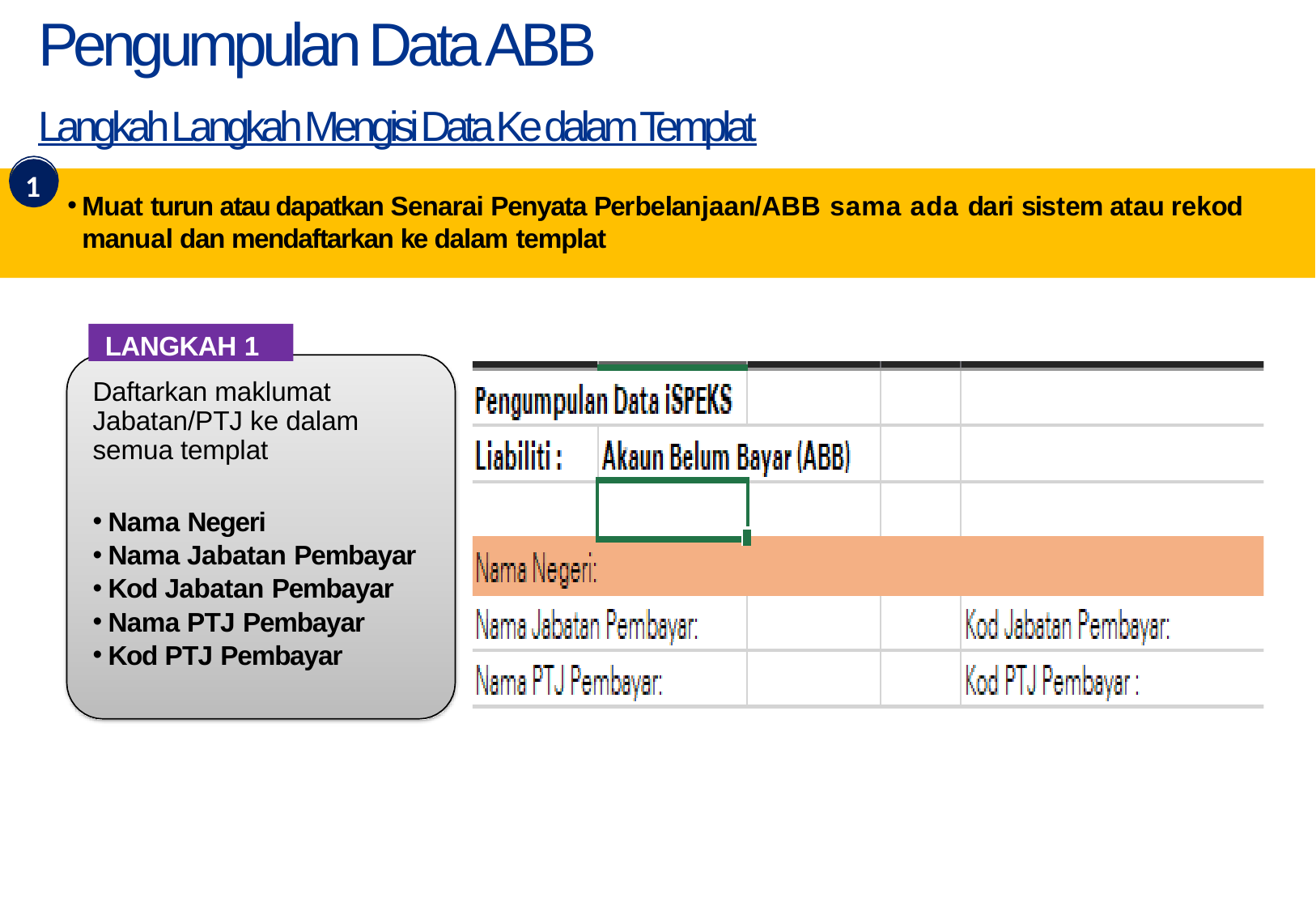

Pengumpulan Data ABB
Langkah Langkah Mengisi Data Ke dalam Templat

1

Muat turun atau dapatkan Senarai Penyata Perbelanjaan/ABB sama ada dari sistem atau rekod manual dan mendaftarkan ke dalam templat
LANGKAH 1

Daftarkan maklumat Jabatan/PTJ ke dalam semua templat

Nama Negeri
Nama Jabatan Pembayar
Kod Jabatan Pembayar
Nama PTJ Pembayar
Kod PTJ Pembayar